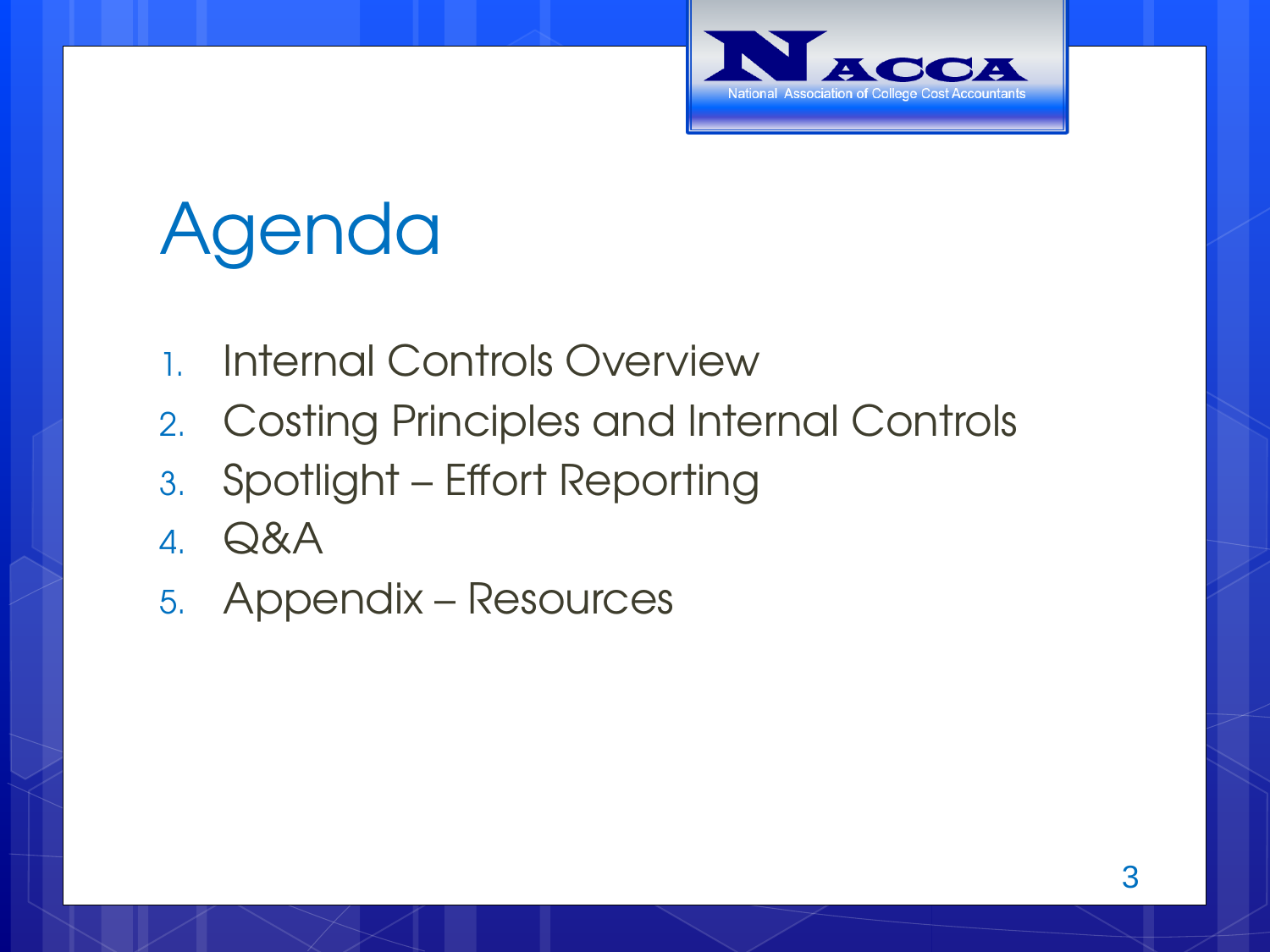

# Agenda
Internal Controls Overview
Costing Principles and Internal Controls
Spotlight – Effort Reporting
Q&A
Appendix – Resources